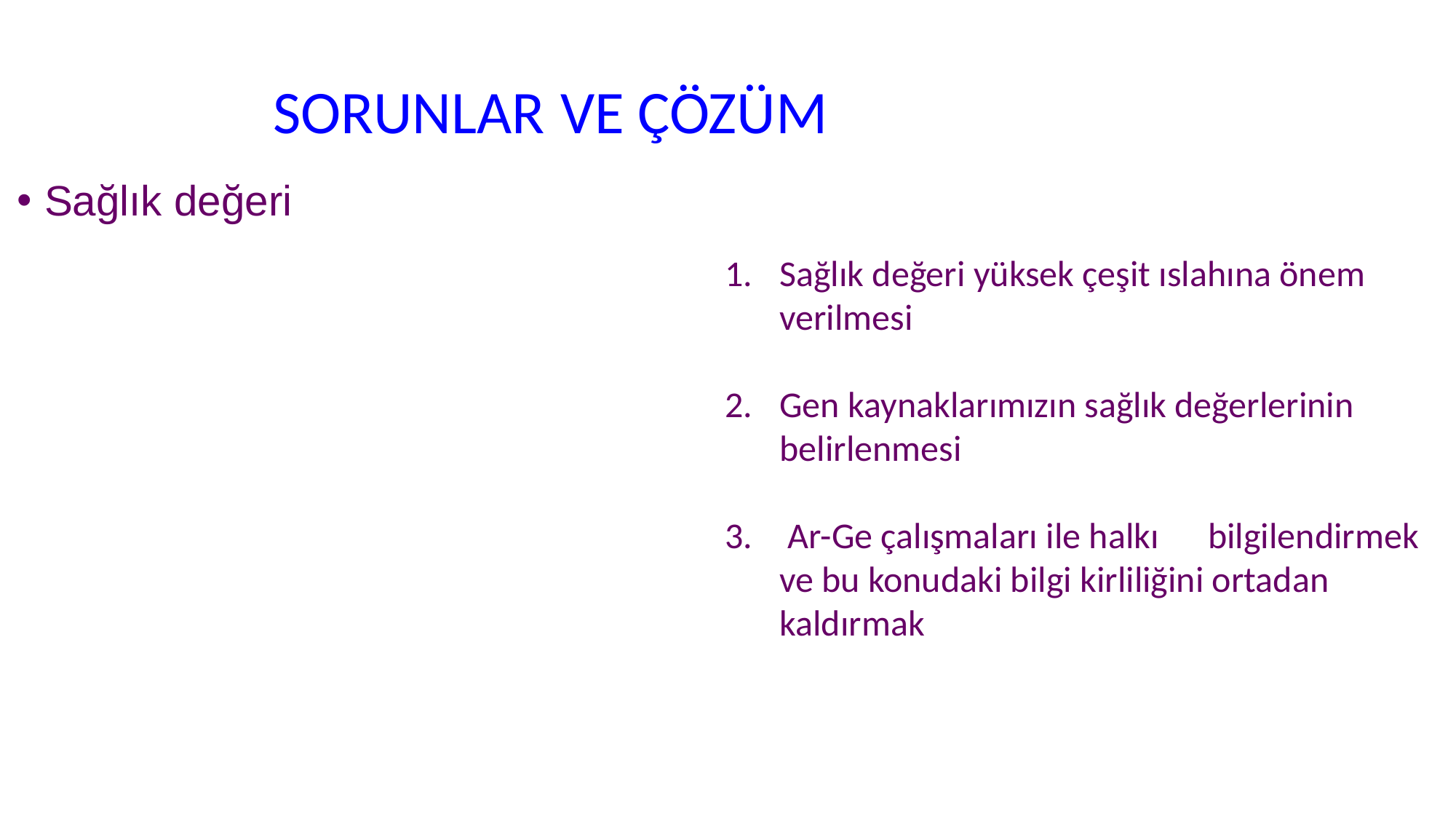

# SORUNLAR VE ÇÖZÜM
Sağlık değeri

Sağlık değeri yüksek çeşit ıslahına önem verilmesi

Gen kaynaklarımızın sağlık değerlerinin belirlenmesi

 Ar-Ge çalışmaları ile halkı      bilgilendirmek ve bu konudaki bilgi kirliliğini ortadan kaldırmak